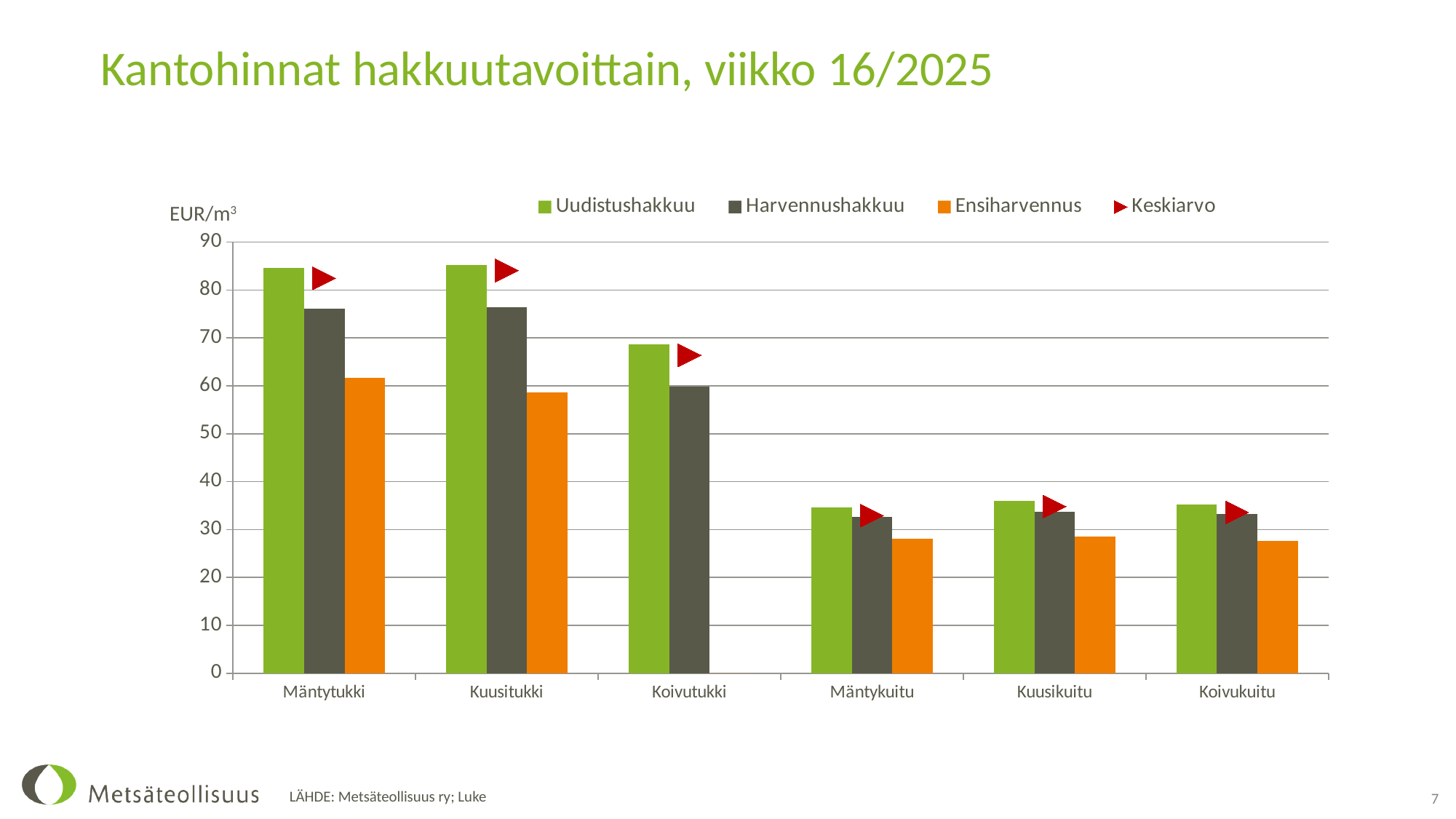

# Kantohinnat hakkuutavoittain, viikko 16/2025

### Chart

| Category | Uudistushakkuu | Harvennushakkuu | Ensiharvennus | Keskiarvo |
|---|---|---|---|---|
| Mäntytukki | 84.6830062674717 | 76.0775013277442 | 61.60608829406816 | 82.45536474202622 |
| Kuusitukki | 85.16494575878222 | 76.46639598820097 | 58.69378203286468 | 84.07272118845016 |
| Koivutukki | 68.70753375443252 | 59.81836284000148 | 0.0 | 66.3832928336918 |
| Mäntykuitu | 34.603872639542054 | 32.67552297915019 | 28.035874113048774 | 32.907947088118924 |
| Kuusikuitu | 36.05117676187445 | 33.65682137121283 | 28.531615550340092 | 34.7924873520678 |
| Koivukuitu | 35.27846297702687 | 33.26801954635831 | 27.64919839953902 | 33.559558225502855 |
EUR/m3
7